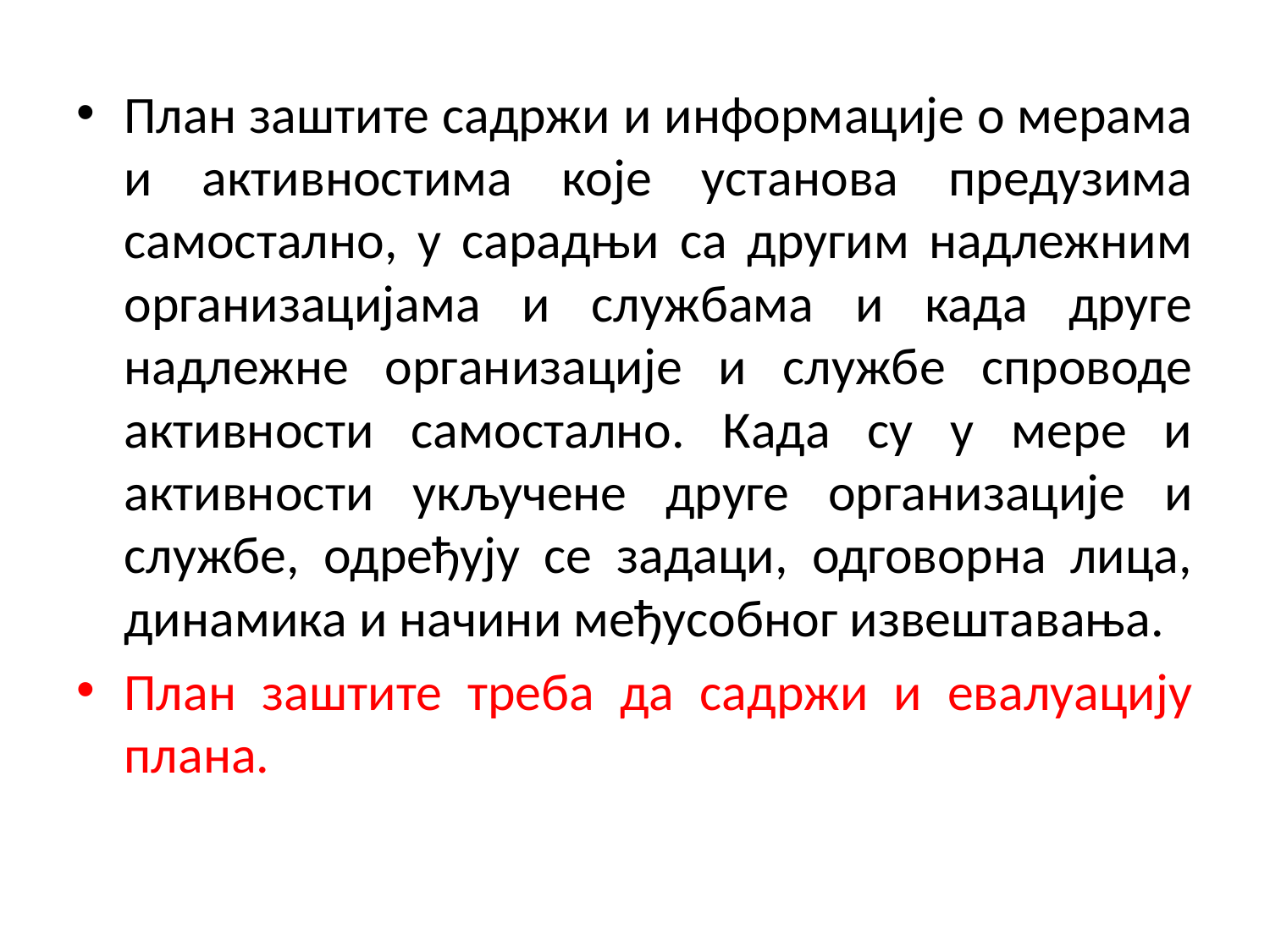

План заштите садржи и информације о мерама и активностима које установа предузима самостално, у сарадњи са другим надлежним организацијама и службама и када друге надлежне организације и службе спроводе активности самостално. Када су у мере и активности укључене друге организације и службе, одређују се задаци, одговорна лица, динамика и начини међусобног извештавања.
План заштите треба да садржи и евалуацију плана.